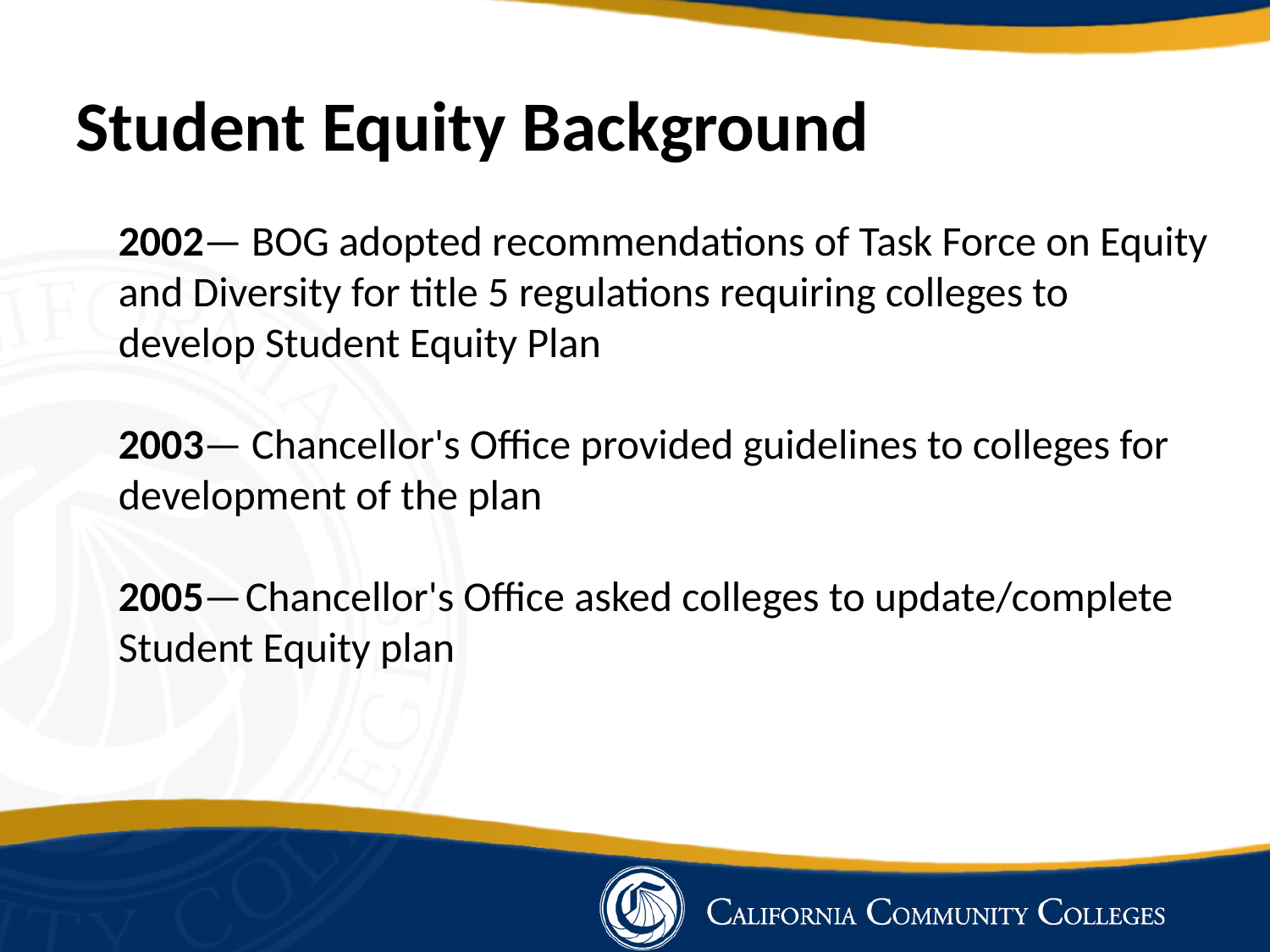

Student Equity Background
2002— BOG adopted recommendations of Task Force on Equity and Diversity for title 5 regulations requiring colleges to develop Student Equity Plan

2003— Chancellor's Office provided guidelines to colleges for development of the plan

2005—	Chancellor's Office asked colleges to update/complete Student Equity plan